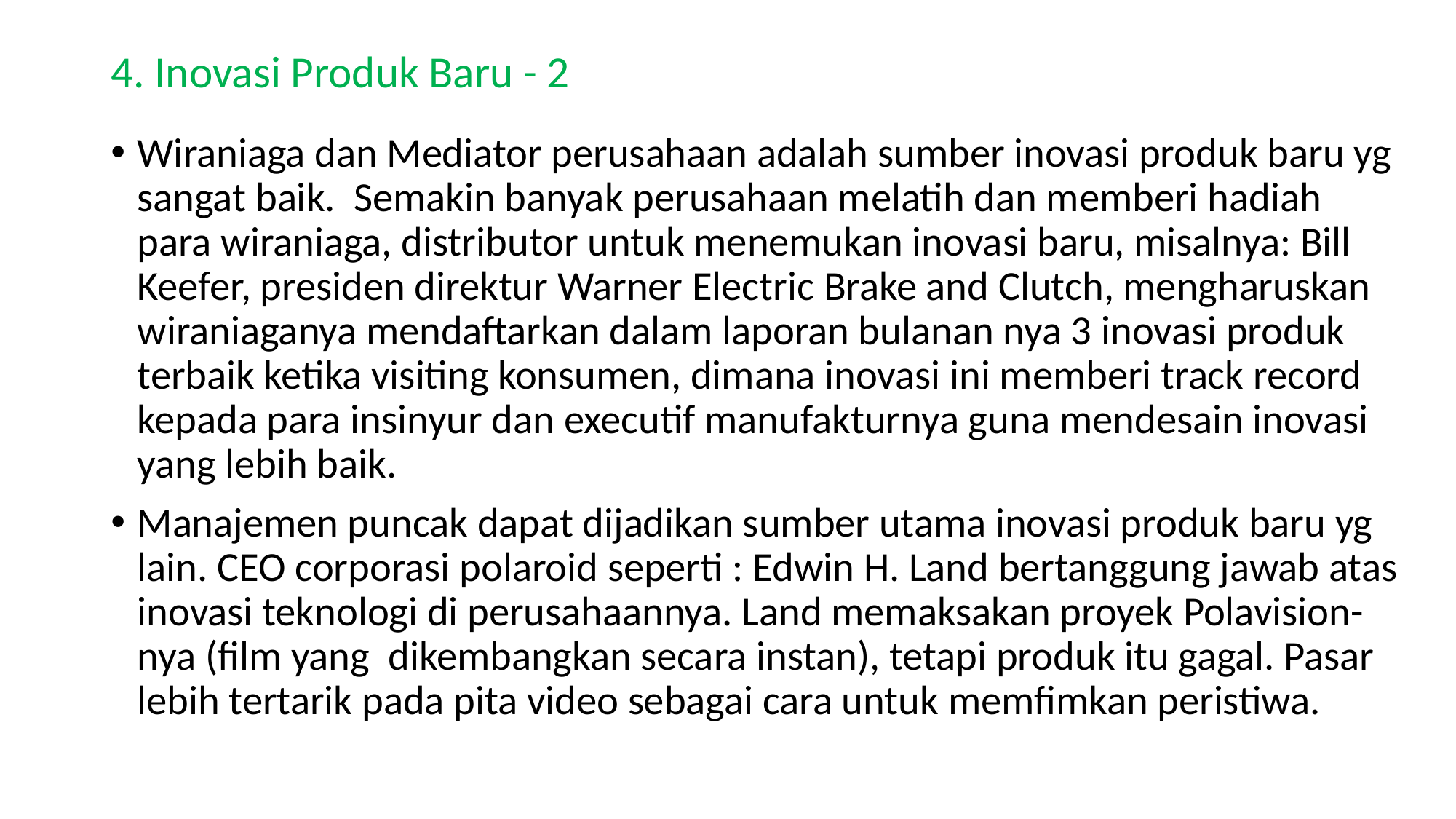

# 4. Inovasi Produk Baru - 2
Wiraniaga dan Mediator perusahaan adalah sumber inovasi produk baru yg sangat baik.  Semakin banyak perusahaan melatih dan memberi hadiah para wiraniaga, distributor untuk menemukan inovasi baru, misalnya: Bill Keefer, presiden direktur Warner Electric Brake and Clutch, mengharuskan wiraniaganya mendaftarkan dalam laporan bulanan nya 3 inovasi produk terbaik ketika visiting konsumen, dimana inovasi ini memberi track record kepada para insinyur dan executif manufakturnya guna mendesain inovasi yang lebih baik.
Manajemen puncak dapat dijadikan sumber utama inovasi produk baru yg lain. CEO corporasi polaroid seperti : Edwin H. Land bertanggung jawab atas inovasi teknologi di perusahaannya. Land memaksakan proyek Polavision-nya (film yang  dikembangkan secara instan), tetapi produk itu gagal. Pasar lebih tertarik pada pita video sebagai cara untuk memfimkan peristiwa.